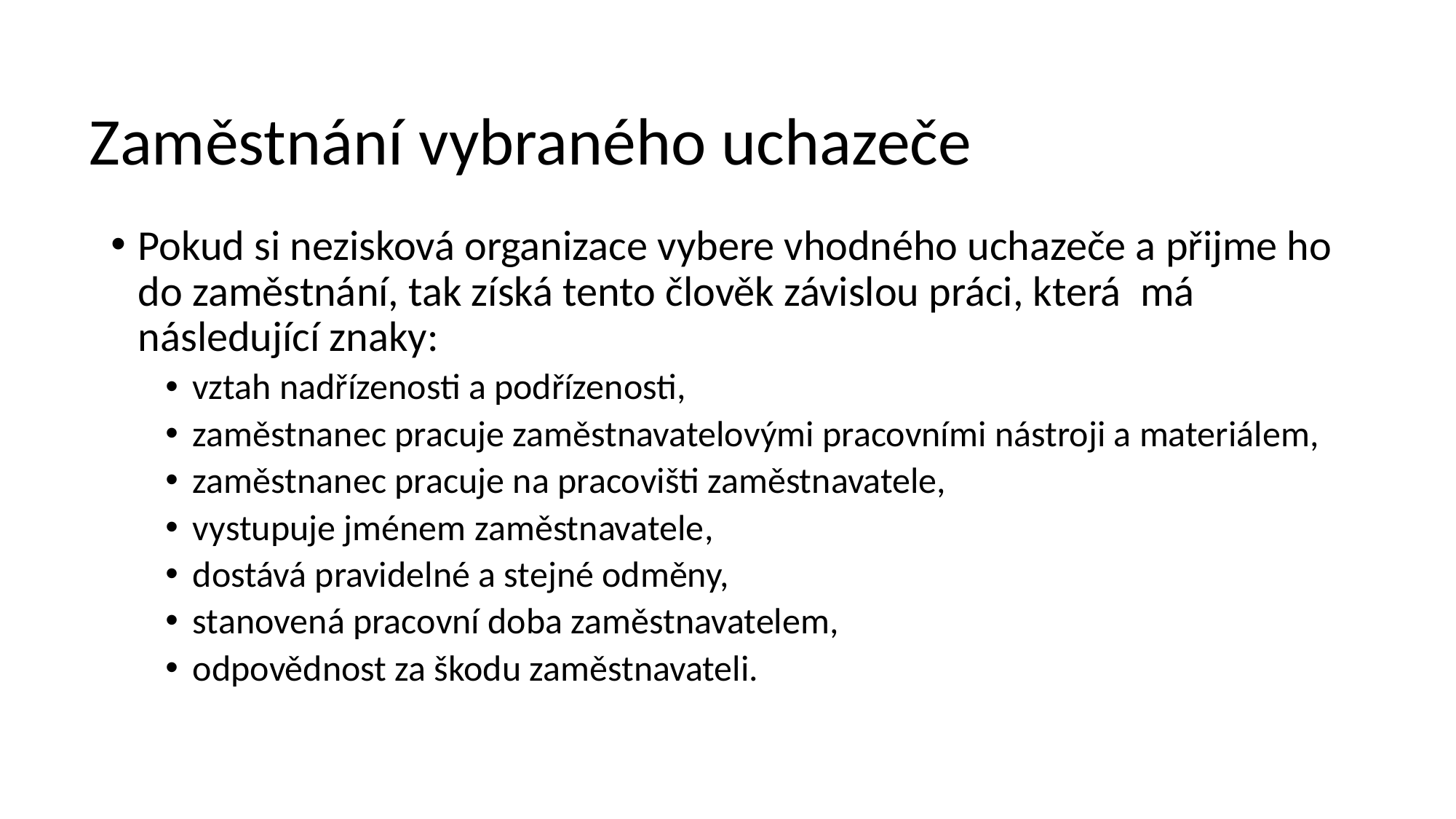

# Zaměstnání vybraného uchazeče
Pokud si nezisková organizace vybere vhodného uchazeče a přijme ho do zaměstnání, tak získá tento člověk závislou práci, která  má následující znaky:
vztah nadřízenosti a podřízenosti,
zaměstnanec pracuje zaměstnavatelovými pracovními nástroji a materiálem,
zaměstnanec pracuje na pracovišti zaměstnavatele,
vystupuje jménem zaměstnavatele,
dostává pravidelné a stejné odměny,
stanovená pracovní doba zaměstnavatelem,
odpovědnost za škodu zaměstnavateli.